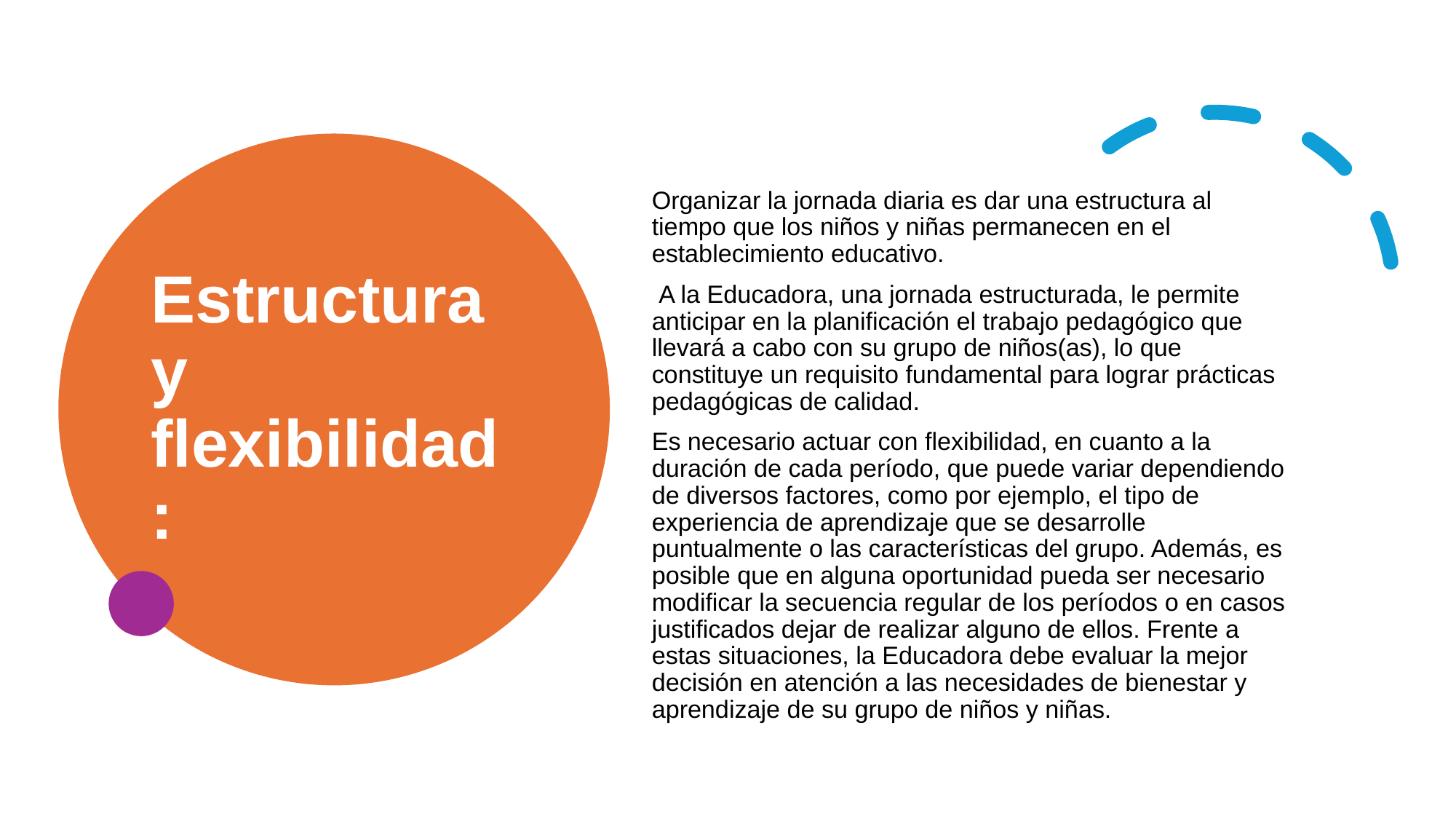

# Estructura y flexibilidad:
Organizar la jornada diaria es dar una estructura al tiempo que los niños y niñas permanecen en el establecimiento educativo.
 A la Educadora, una jornada estructurada, le permite anticipar en la planificación el trabajo pedagógico que llevará a cabo con su grupo de niños(as), lo que constituye un requisito fundamental para lograr prácticas pedagógicas de calidad.
Es necesario actuar con flexibilidad, en cuanto a la duración de cada período, que puede variar dependiendo de diversos factores, como por ejemplo, el tipo de experiencia de aprendizaje que se desarrolle puntualmente o las características del grupo. Además, es posible que en alguna oportunidad pueda ser necesario modificar la secuencia regular de los períodos o en casos justificados dejar de realizar alguno de ellos. Frente a estas situaciones, la Educadora debe evaluar la mejor decisión en atención a las necesidades de bienestar y aprendizaje de su grupo de niños y niñas.